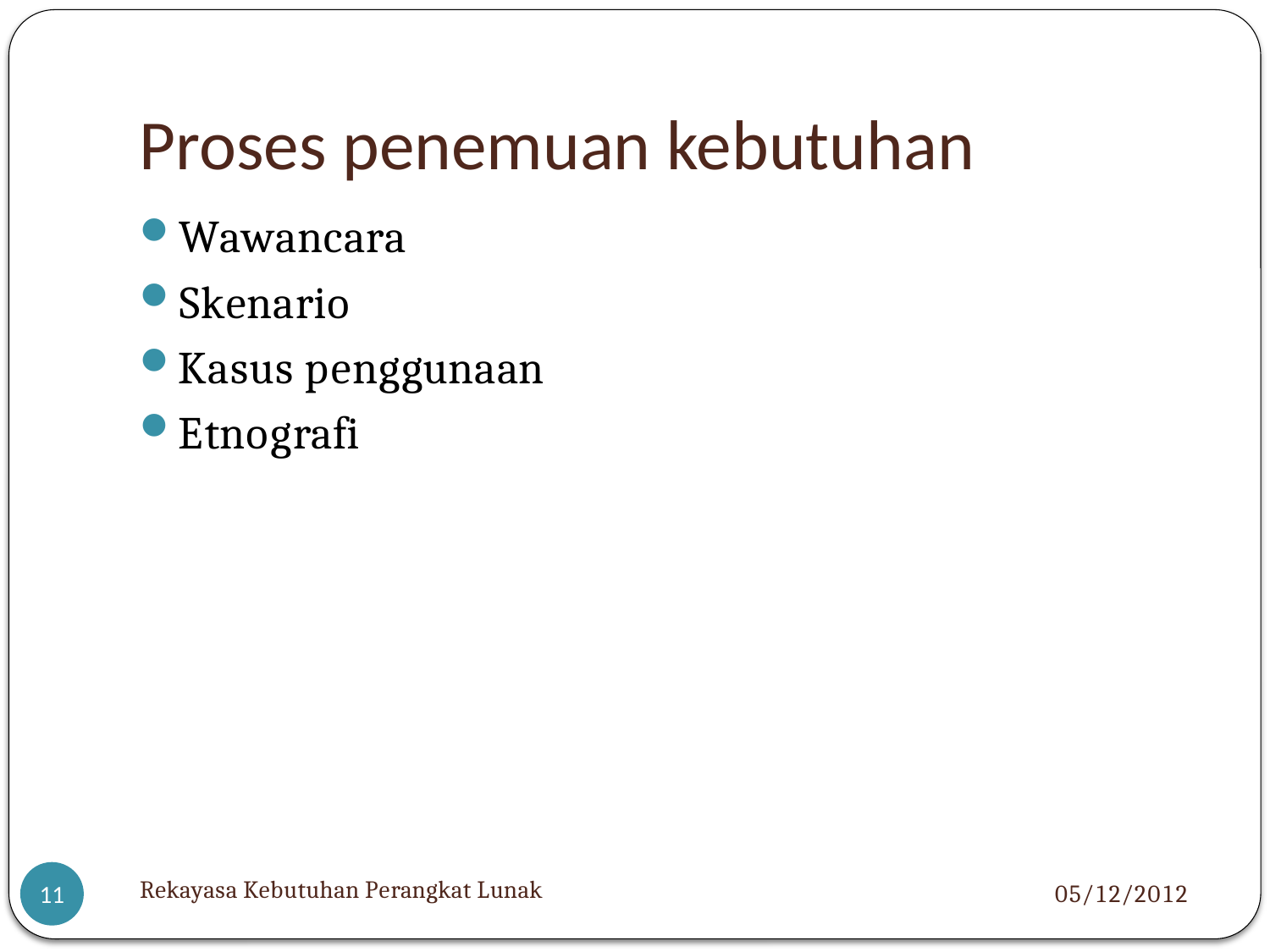

# Proses penemuan kebutuhan
Wawancara
Skenario
Kasus penggunaan
Etnografi

Rekayasa Kebutuhan Perangkat Lunak
05/12/2012
11